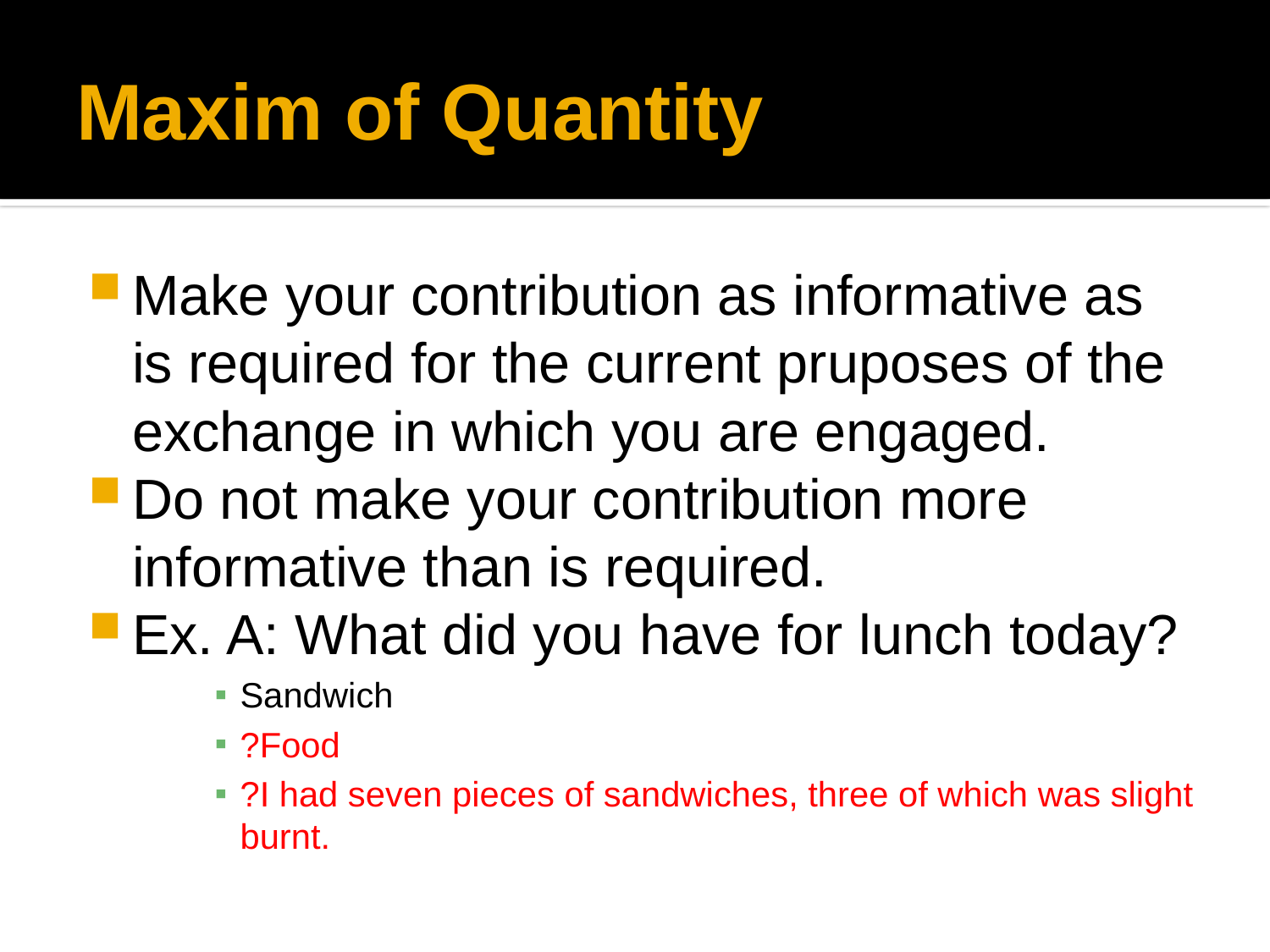

# Maxim of Quantity
Make your contribution as informative as is required for the current pruposes of the exchange in which you are engaged.
Do not make your contribution more informative than is required.
Ex. A: What did you have for lunch today?
Sandwich
?Food
?I had seven pieces of sandwiches, three of which was slight burnt.